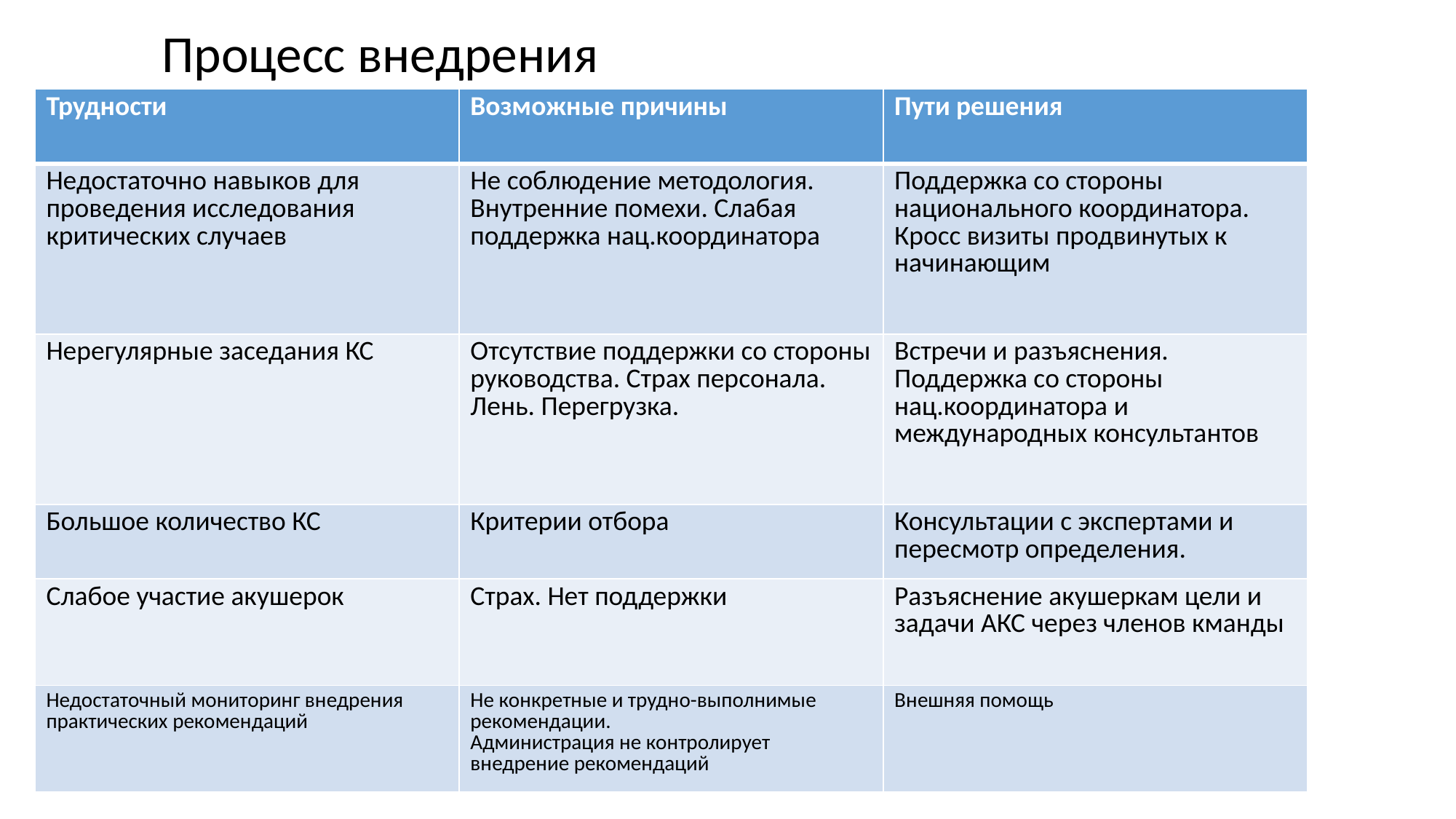

# Процесс внедрения
| Трудности | Возможные причины | Пути решения |
| --- | --- | --- |
| Недостаточно навыков для проведения исследования критических случаев | Не соблюдение методология. Внутренние помехи. Слабая поддержка нац.координатора | Поддержка со стороны национального координатора. Кросс визиты продвинутых к начинающим |
| Нерегулярные заседания КС | Отсутствие поддержки со стороны руководства. Страх персонала. Лень. Перегрузка. | Встречи и разъяснения. Поддержка со стороны нац.координатора и международных консультантов |
| Большое количество КС | Критерии отбора | Консультации с экспертами и пересмотр определения. |
| Слабое участие акушерок | Страх. Нет поддержки | Разъяснение акушеркам цели и задачи АКС через членов кманды |
| Недостаточный мониторинг внедрения практических рекомендаций | Не конкретные и трудно-выполнимые рекомендации. Администрация не контролирует внедрение рекомендаций | Внешняя помощь |